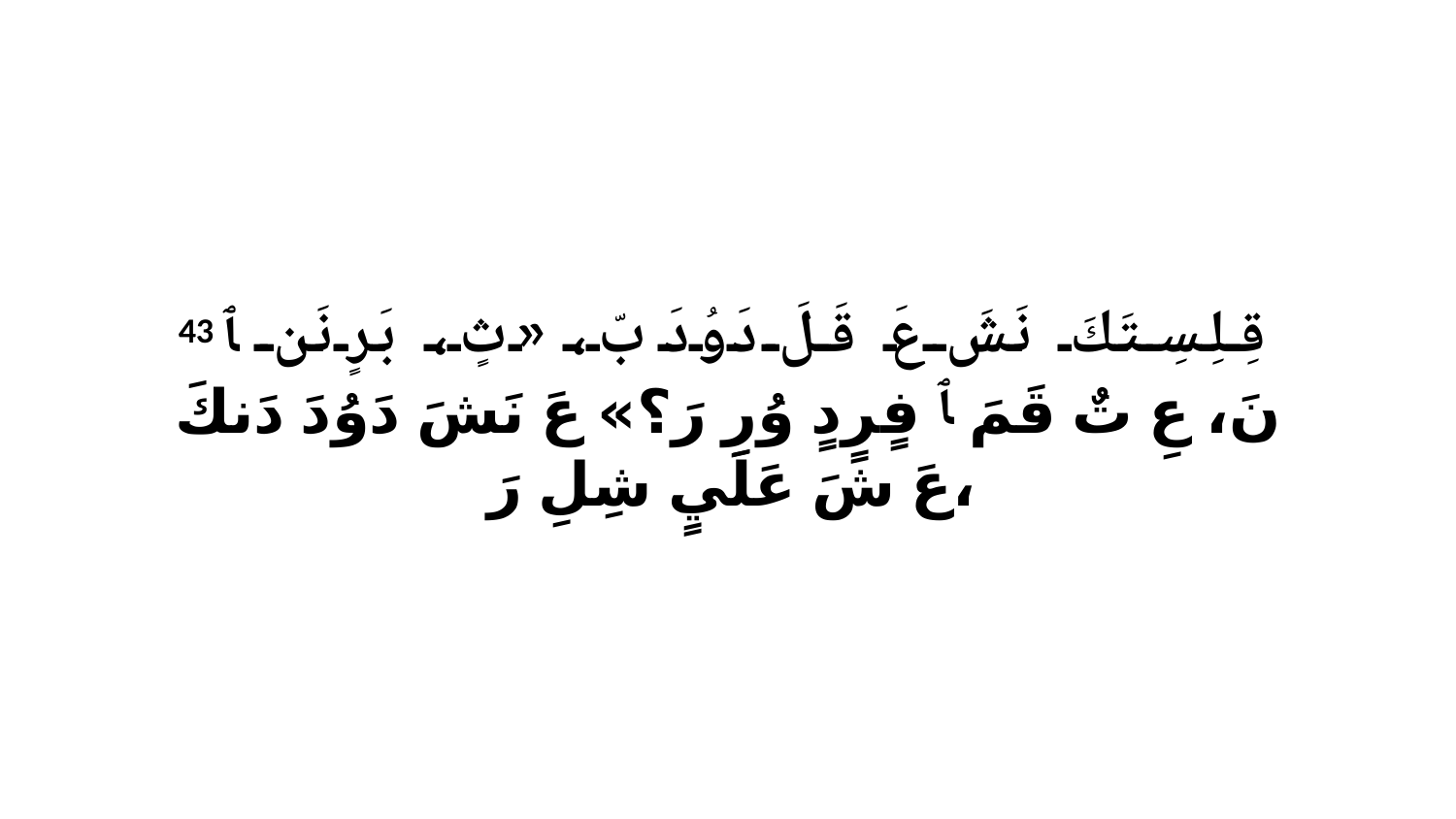

43 قِلِسِتَكَ نَشَ عَ قَلَ دَوُدَ بّ، «ثٍ، بَرٍ نَن ﭑ نَ، عِ تٌ قَمَ ﭑ فٍرٍدٍ وُرِ رَ؟» عَ نَشَ دَوُدَ دَنكَ عَ شَ عَلَيٍ شِلِ رَ،